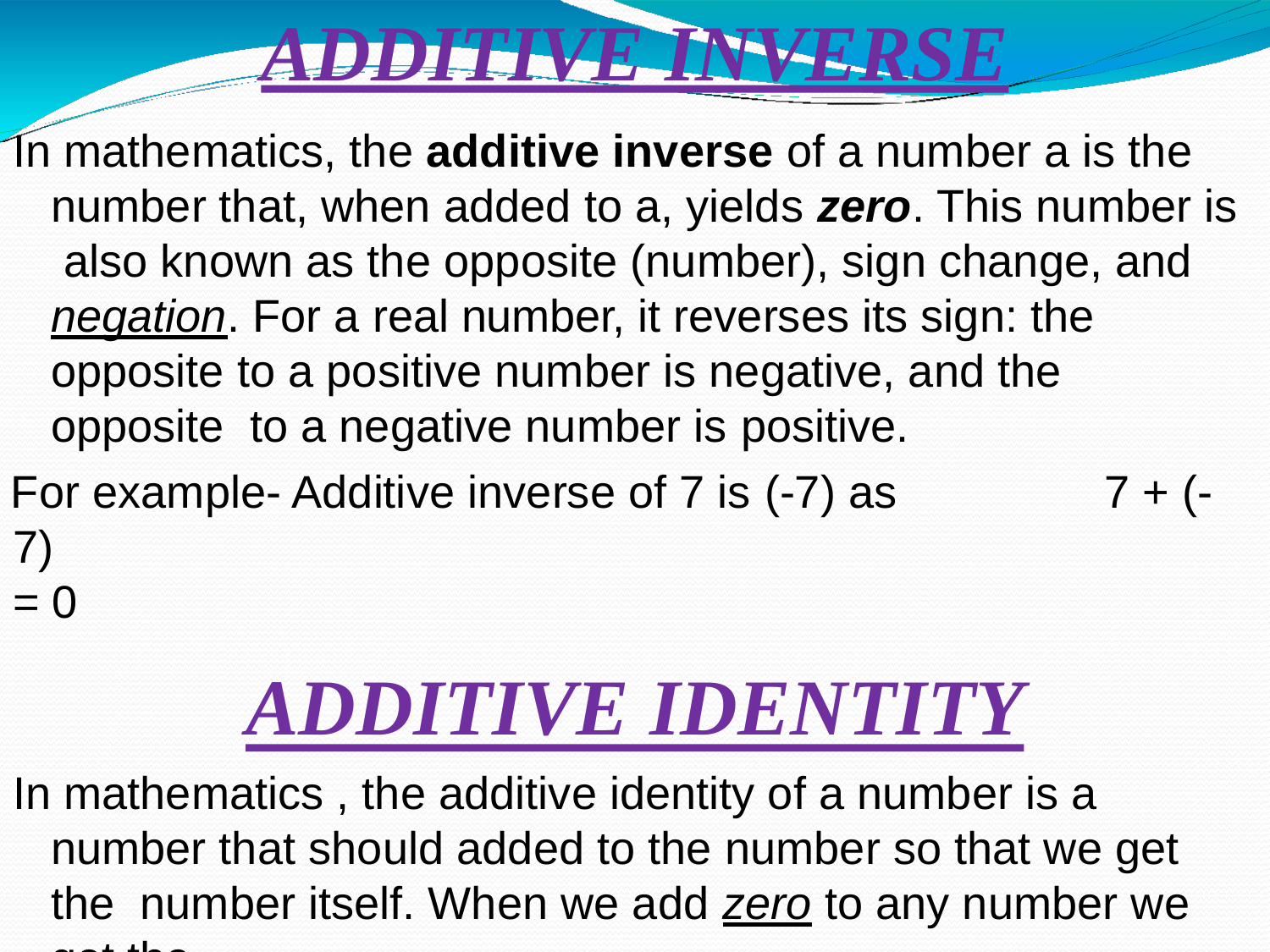

# ADDITIVE INVERSE

In mathematics, the additive inverse of a number a is the  number that, when added to a, yields zero. This number is  also known as the opposite (number), sign change, and  negation. For a real number, it reverses its sign: the  opposite to a positive number is negative, and the opposite  to a negative number is positive.
For example- Additive inverse of 7 is (-7) as	7 + (-7)
= 0
ADDITIVE IDENTITY

In mathematics , the additive identity of a number is a  number that should added to the number so that we get the  number itself. When we add zero to any number we get the